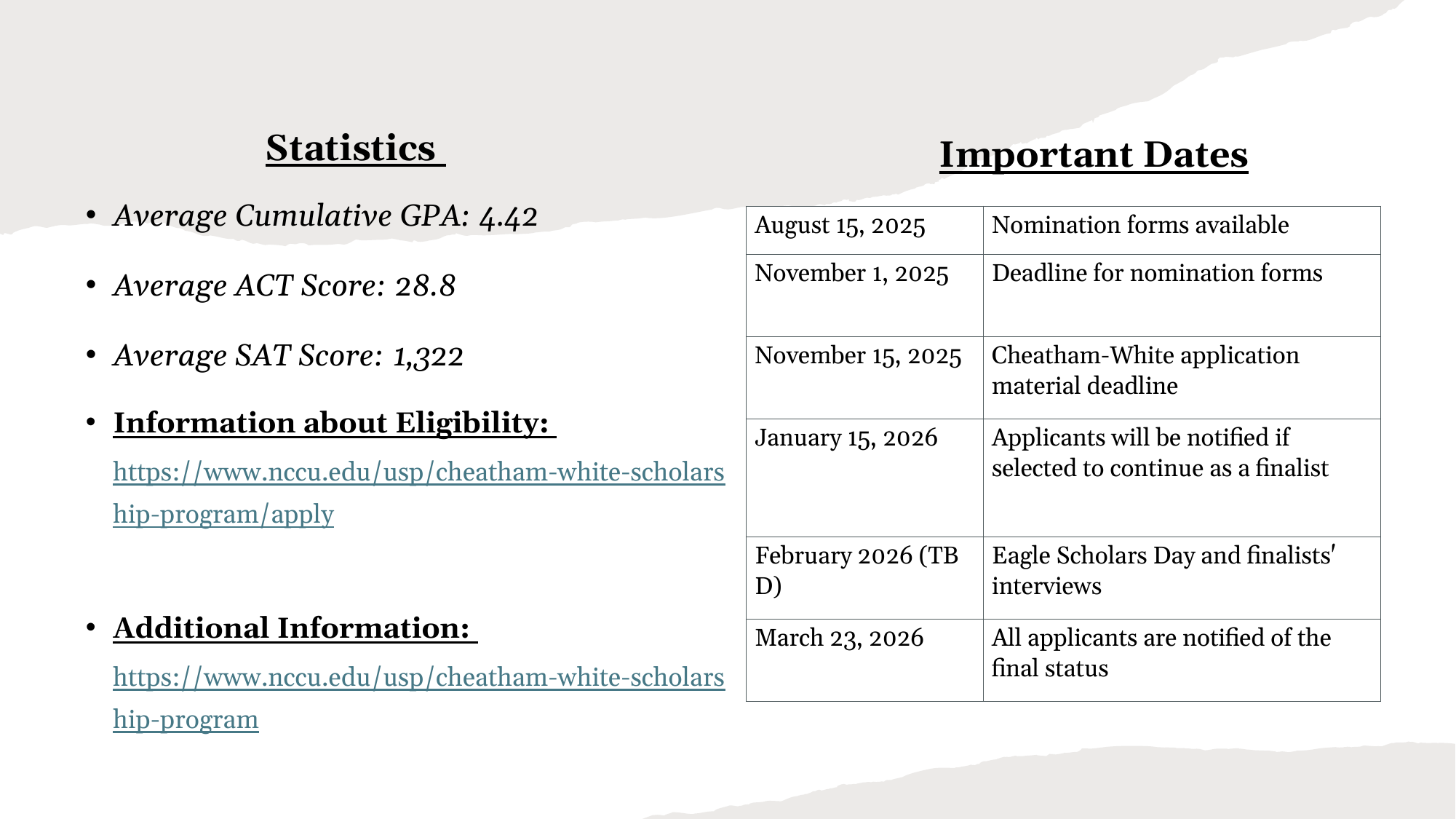

Statistics
Important Dates

Average Cumulative GPA: 4.42
Average ACT Score: 28.8
Average SAT Score: 1,322
Information about Eligibility: https://www.nccu.edu/usp/cheatham-white-scholarship-program/apply
Additional Information: https://www.nccu.edu/usp/cheatham-white-scholarship-program

| August 15, 2025 | Nomination forms available |
| --- | --- |
| November 1, 2025 | Deadline for nomination forms |
| November 15, 2025 | Cheatham-White application material deadline |
| January 15, 2026 | Applicants will be notified if selected to continue as a finalist |
| February 2026 (TBD) | Eagle Scholars Day and finalists' interviews |
| March 23, 2026 | All applicants are notified of the final status |